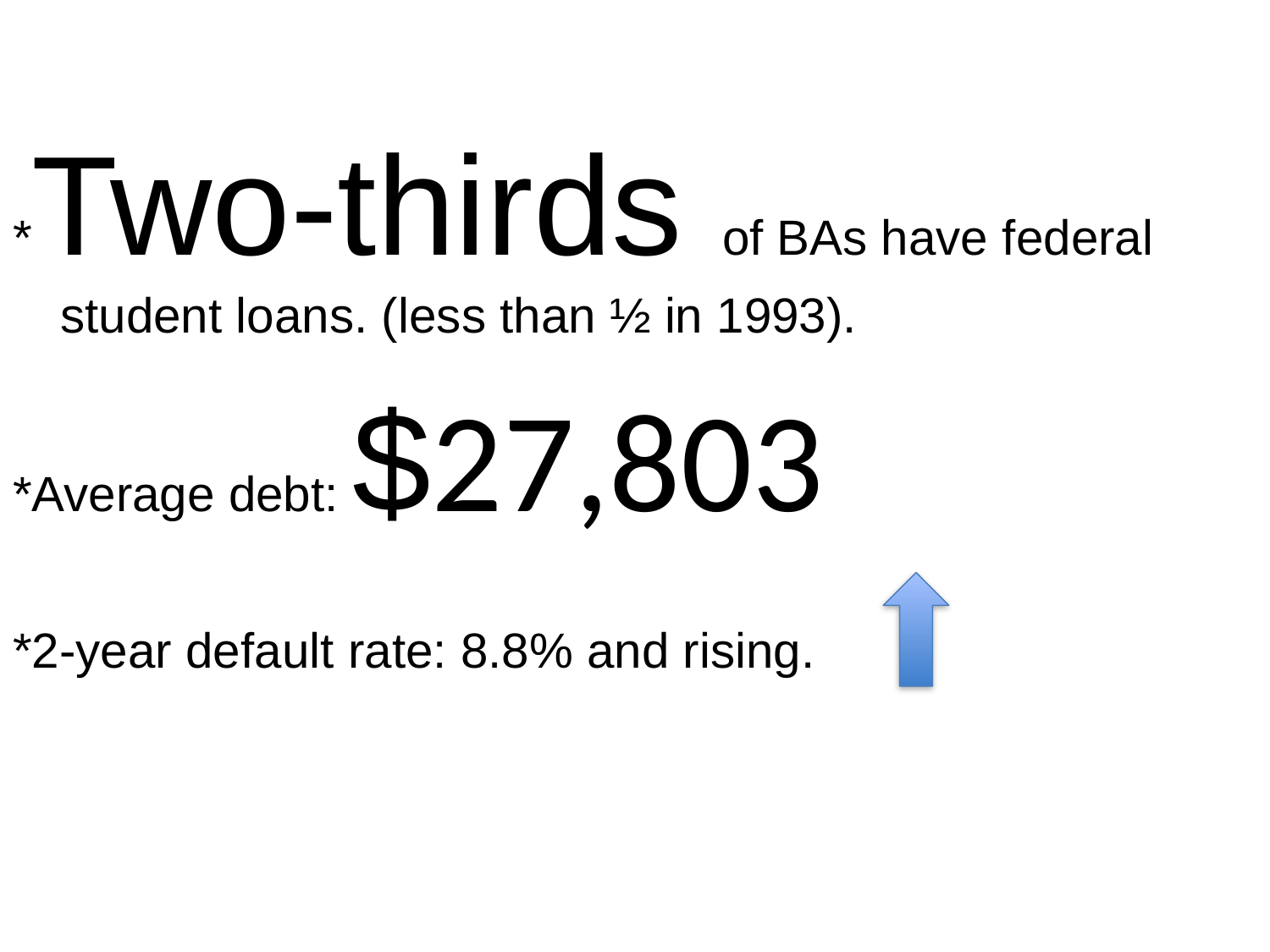

*Two-thirds of BAs have federal student loans. (less than ½ in 1993).
*Average debt: $27,803

*2-year default rate: 8.8% and rising.
#